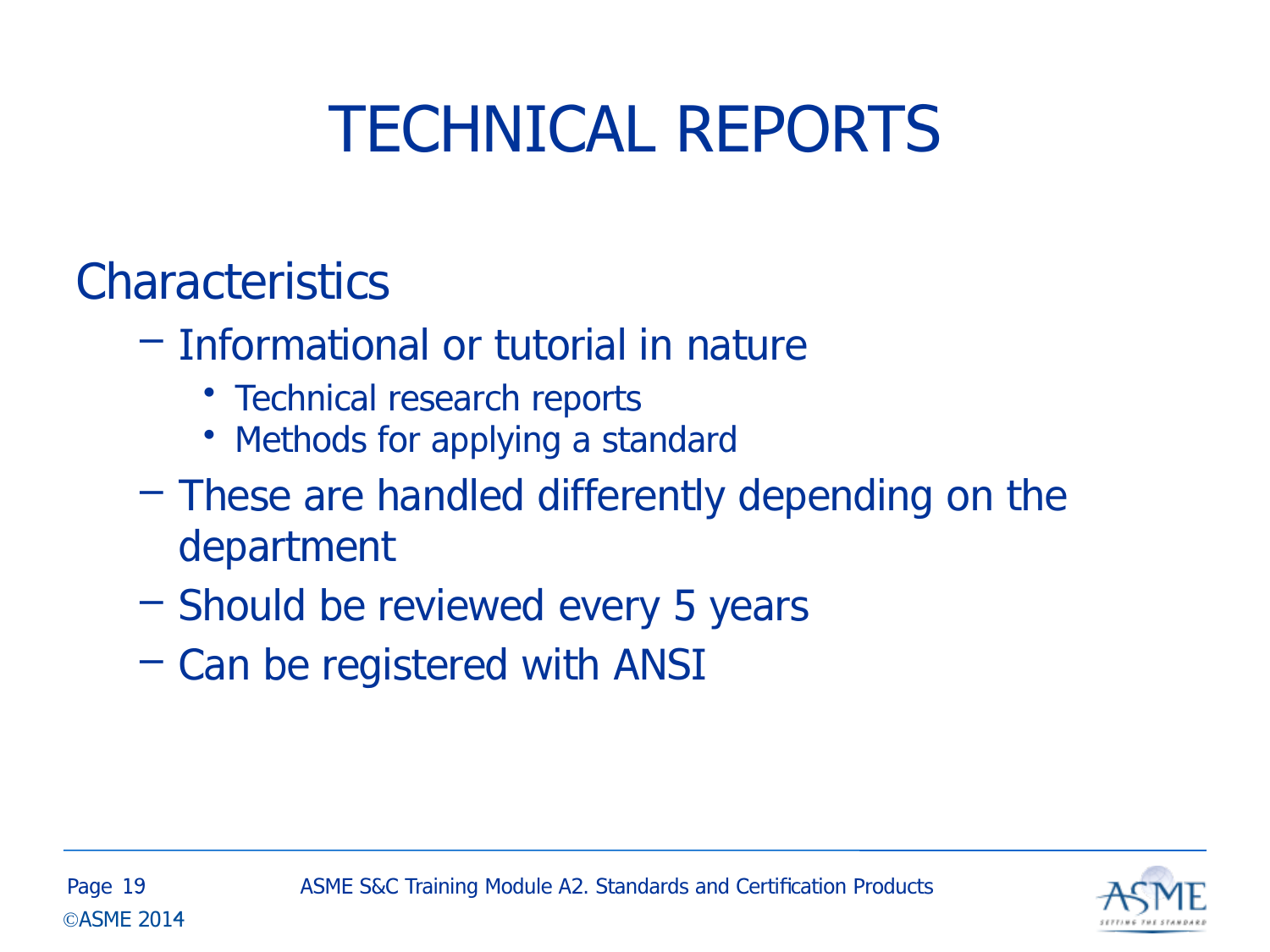

# TECHNICAL REPORTS
Characteristics
Informational or tutorial in nature
Technical research reports
Methods for applying a standard
These are handled differently depending on the department
Should be reviewed every 5 years
Can be registered with ANSI
19
ASME S&C Training Module A2. Standards and Certification Products